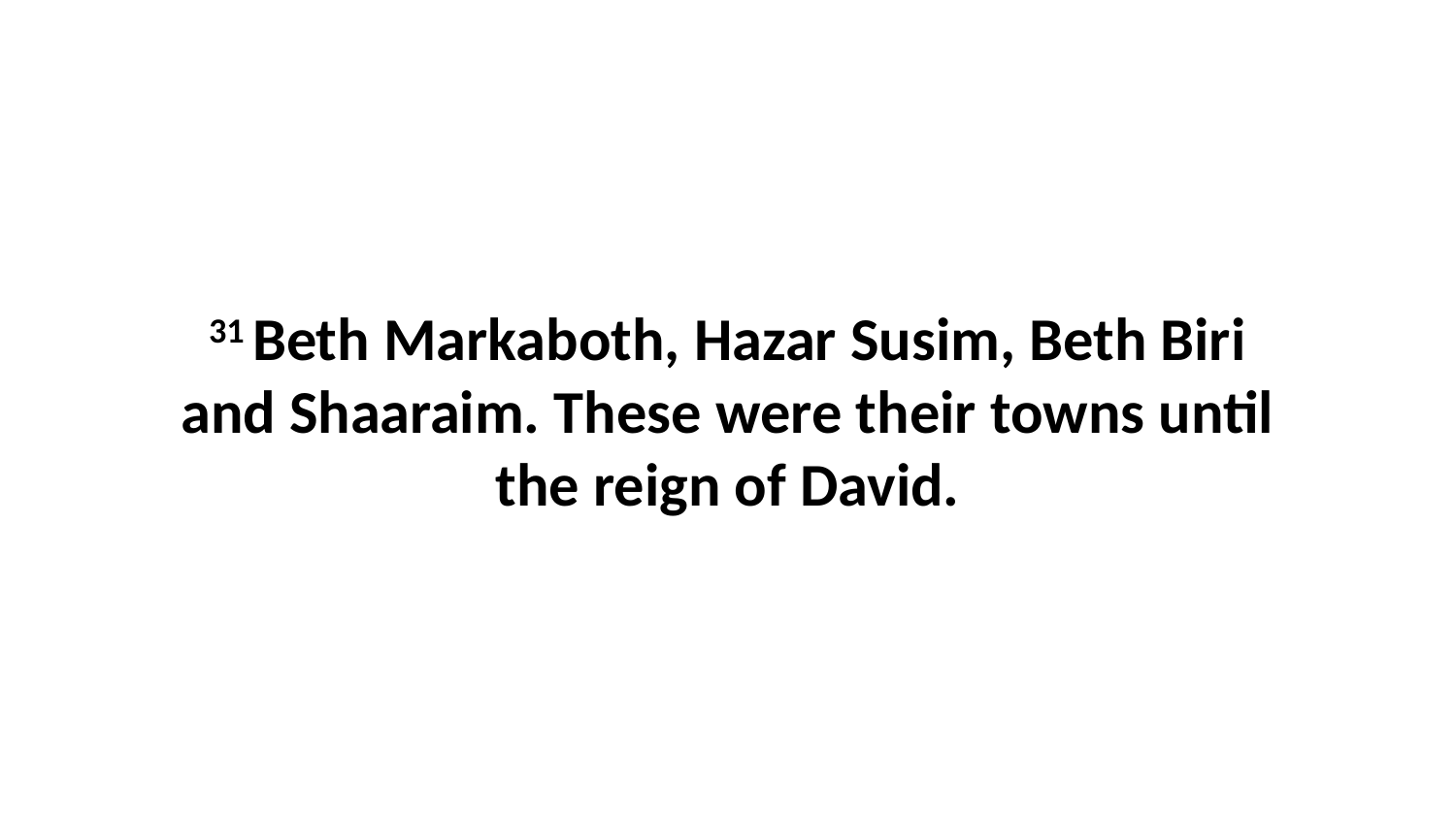

31 Beth Markaboth, Hazar Susim, Beth Biri and Shaaraim. These were their towns until the reign of David.